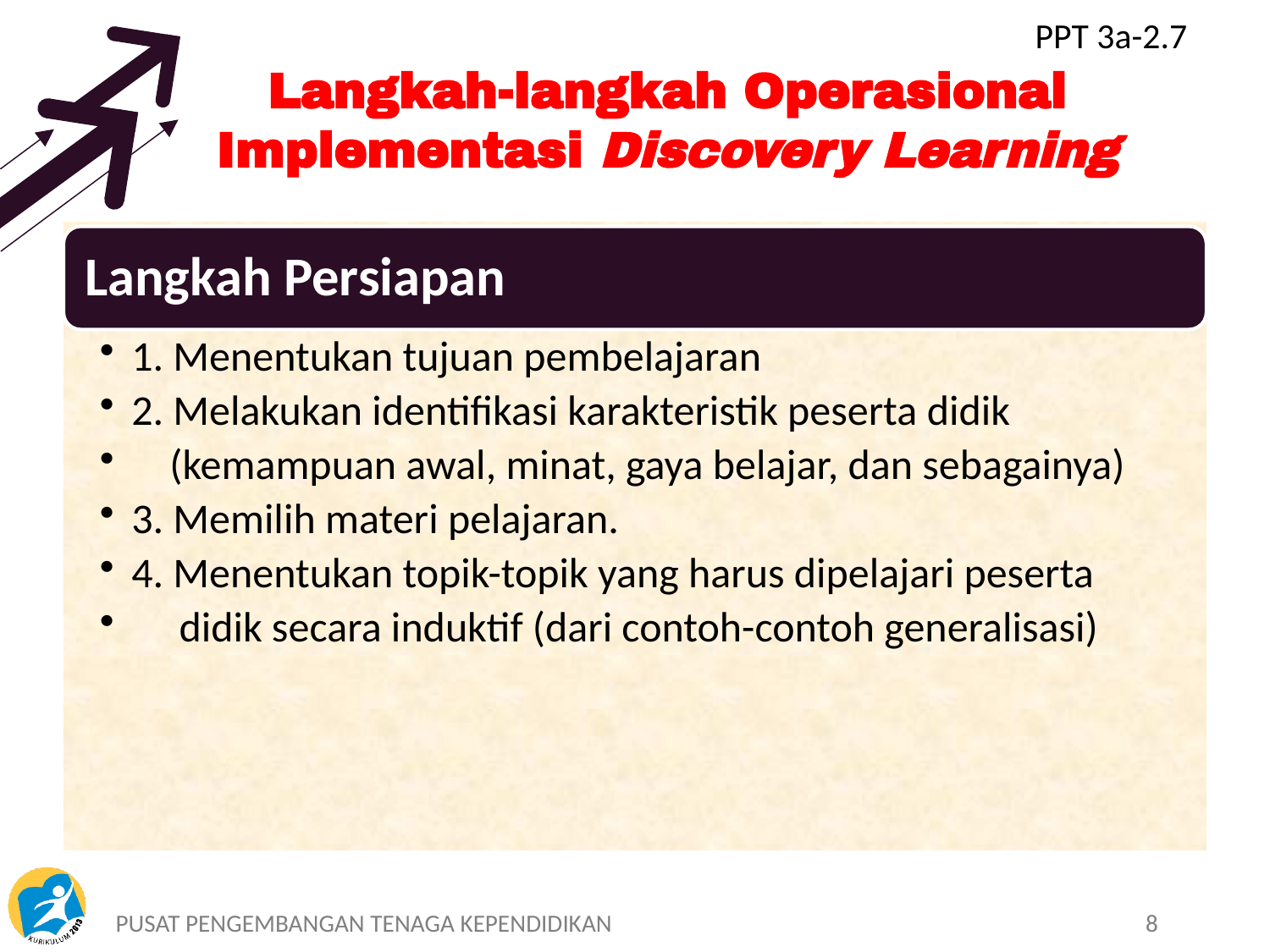

PPT 3a-2.7
# Langkah-langkah Operasional Implementasi Discovery Learning
Langkah Persiapan
1. Menentukan tujuan pembelajaran
2. Melakukan identifikasi karakteristik peserta didik
    (kemampuan awal, minat, gaya belajar, dan sebagainya)
3. Memilih materi pelajaran.
4. Menentukan topik-topik yang harus dipelajari peserta
     didik secara induktif (dari contoh-contoh generalisasi)